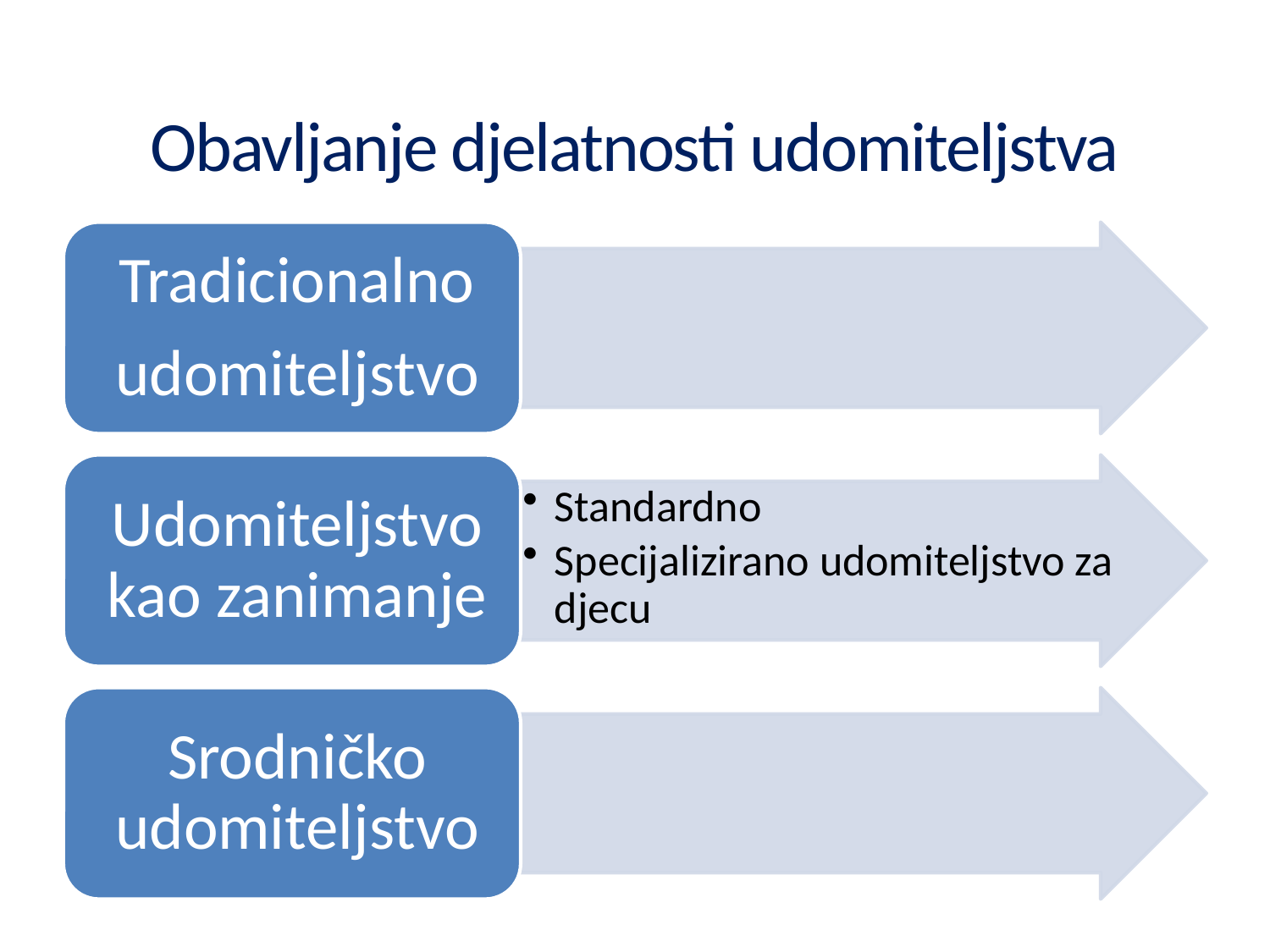

# Obavljanje djelatnosti udomiteljstva
Tradicionalno
udomiteljstvo
Standardno
Specijalizirano udomiteljstvo za djecu
Udomiteljstvo kao zanimanje
Srodničko udomiteljstvo